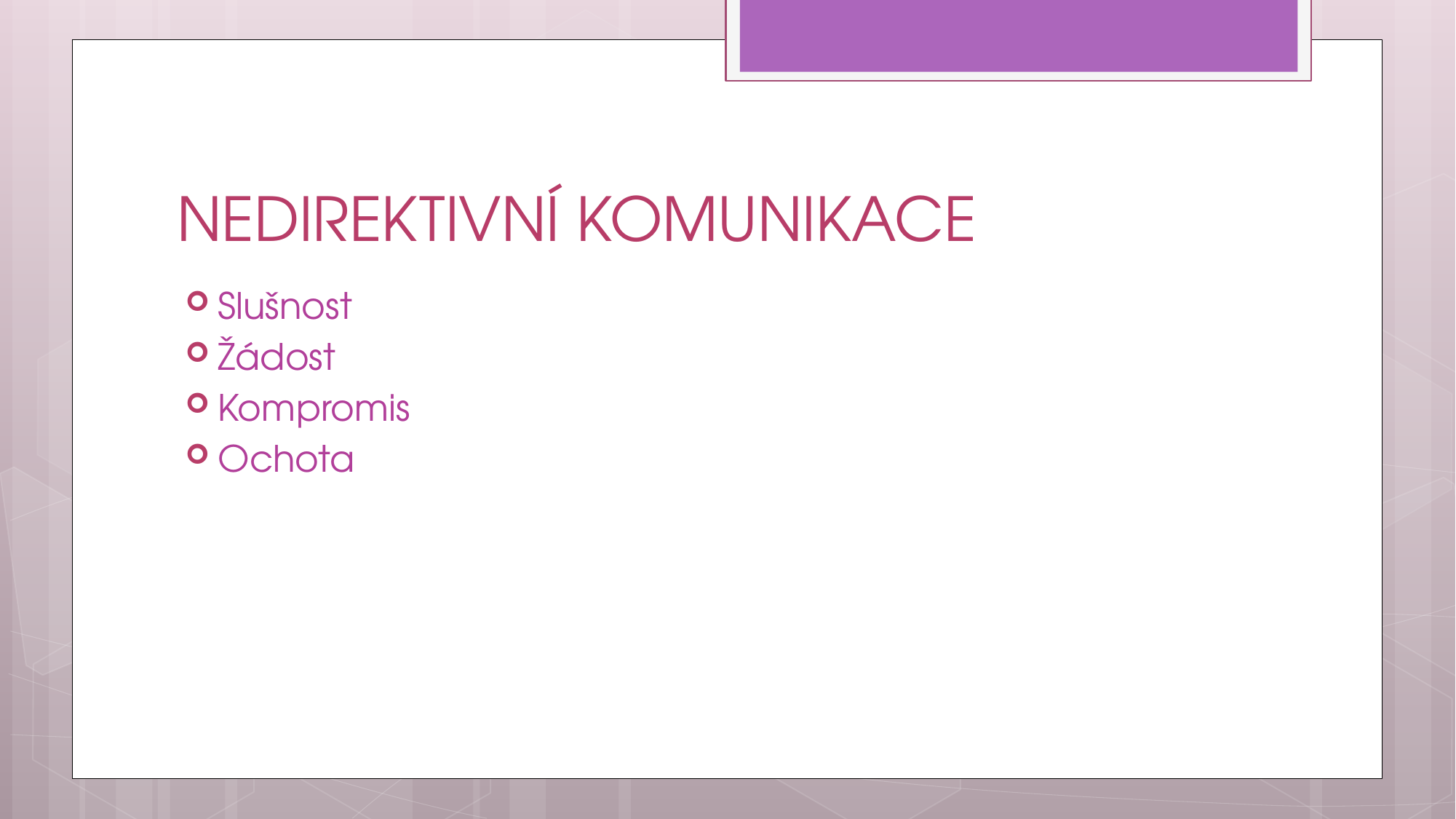

# NEDIREKTIVNÍ KOMUNIKACE
Slušnost
Žádost
Kompromis
Ochota